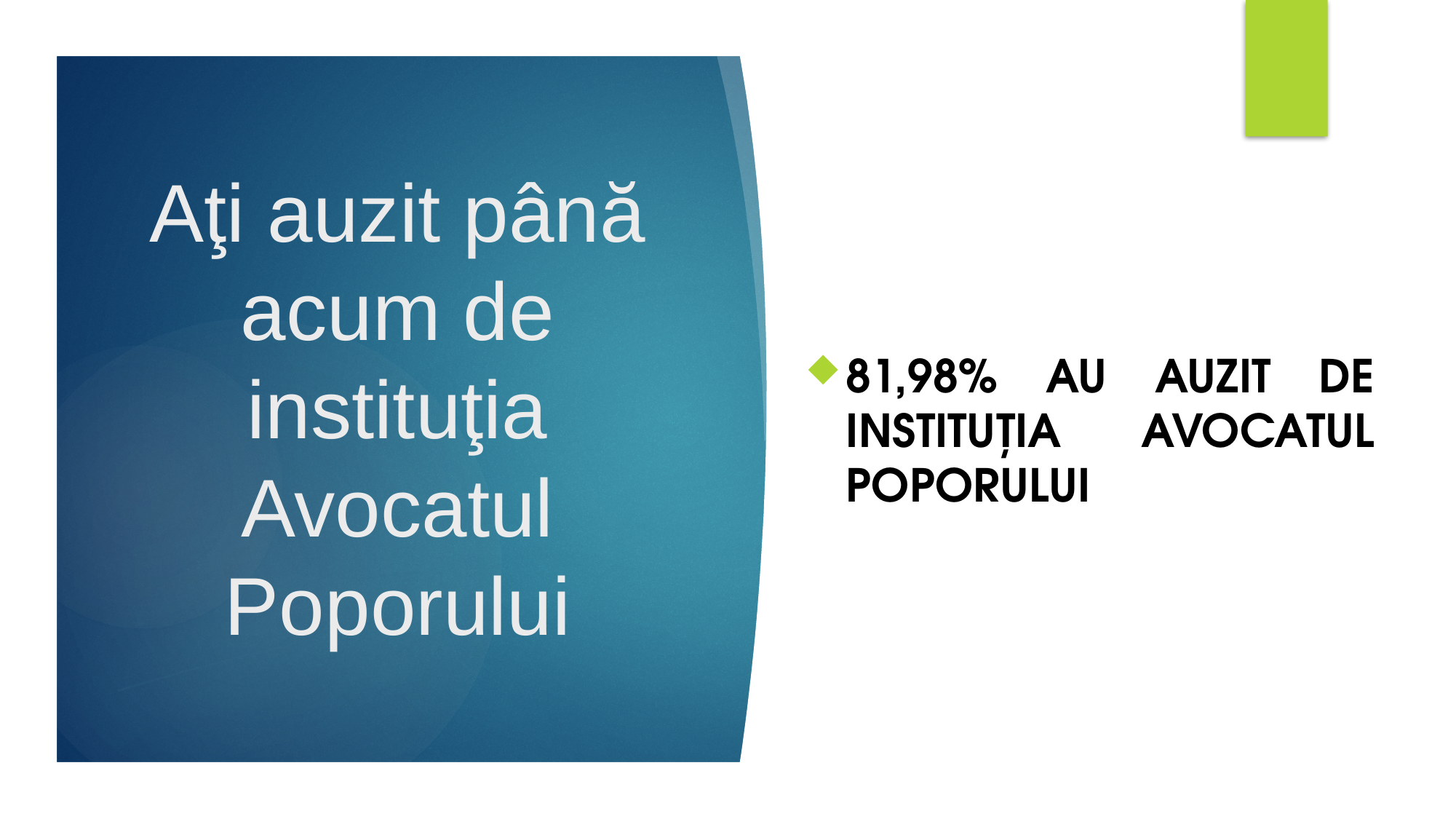

# Aţi auzit până acum de instituţia Avocatul Poporului
81,98% au auzit de INSTITUŢIA AVOCATUL POPORULUI